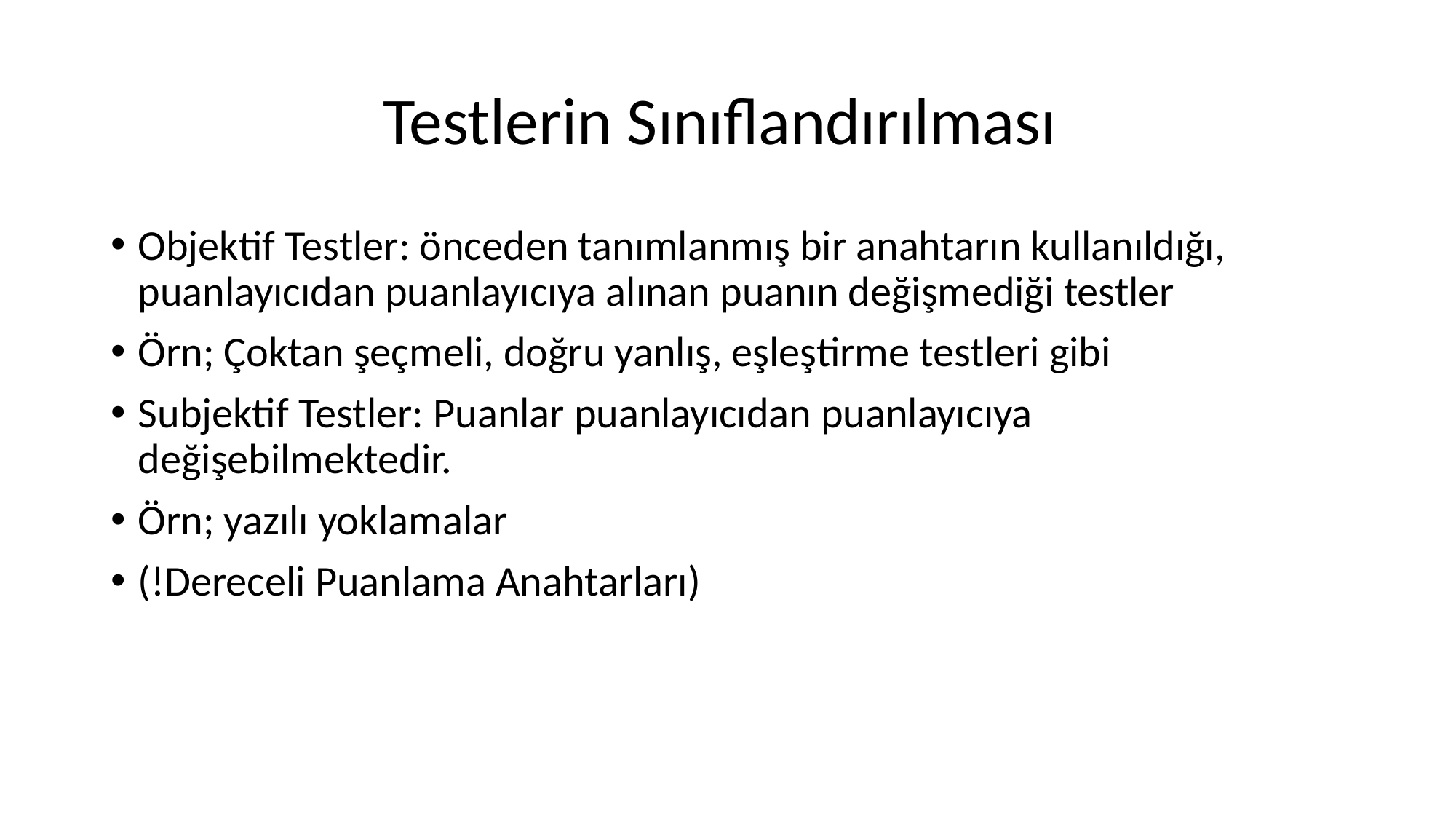

# Testlerin Sınıflandırılması
Objektif Testler: önceden tanımlanmış bir anahtarın kullanıldığı, puanlayıcıdan puanlayıcıya alınan puanın değişmediği testler
Örn; Çoktan şeçmeli, doğru yanlış, eşleştirme testleri gibi
Subjektif Testler: Puanlar puanlayıcıdan puanlayıcıya değişebilmektedir.
Örn; yazılı yoklamalar
(!Dereceli Puanlama Anahtarları)